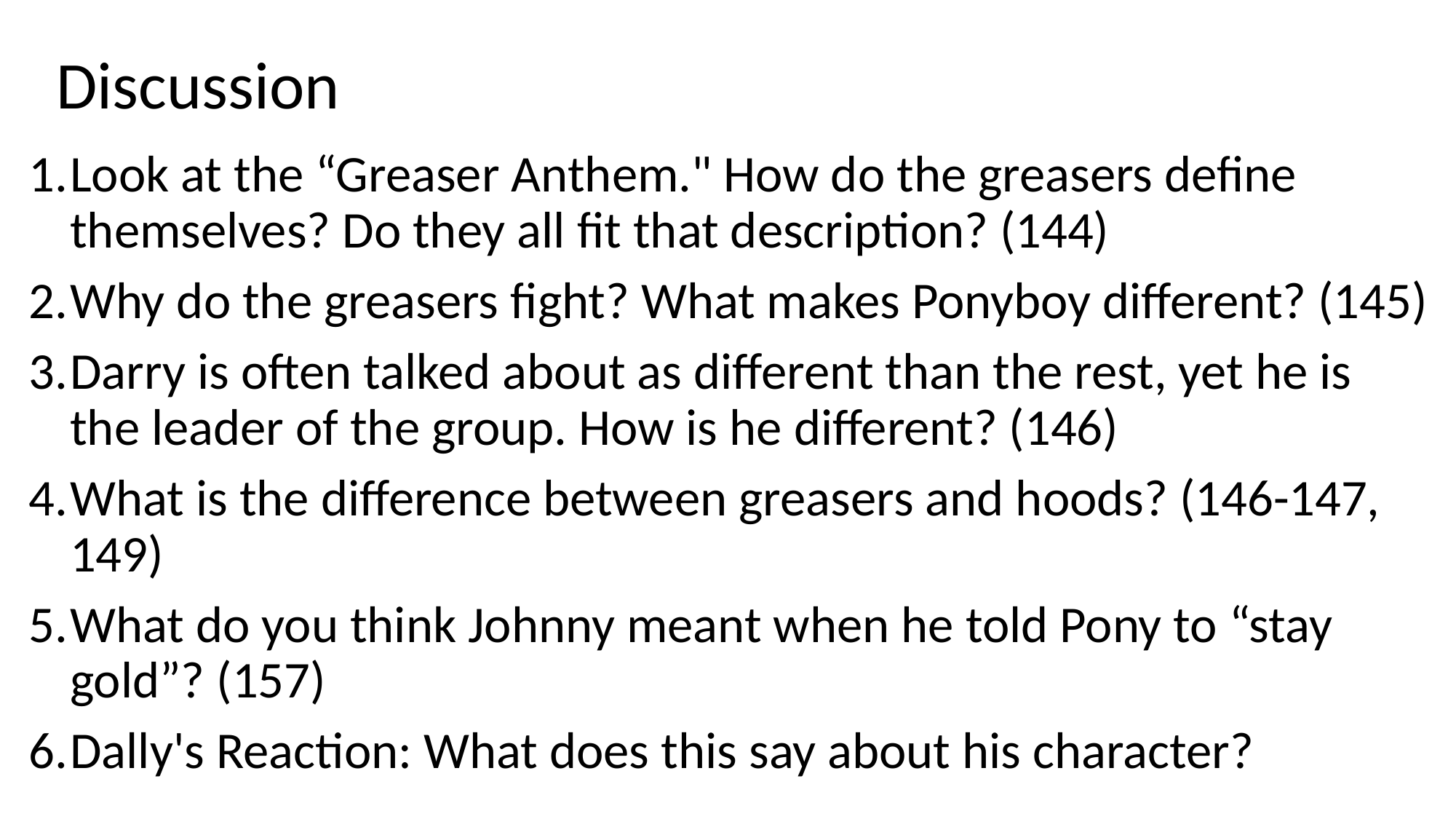

# Discussion
Look at the “Greaser Anthem." How do the greasers define themselves? Do they all fit that description? (144)
Why do the greasers fight? What makes Ponyboy different? (145)
Darry is often talked about as different than the rest, yet he is the leader of the group. How is he different? (146)
What is the difference between greasers and hoods? (146-147, 149)
What do you think Johnny meant when he told Pony to “stay gold”? (157)
Dally's Reaction: What does this say about his character?